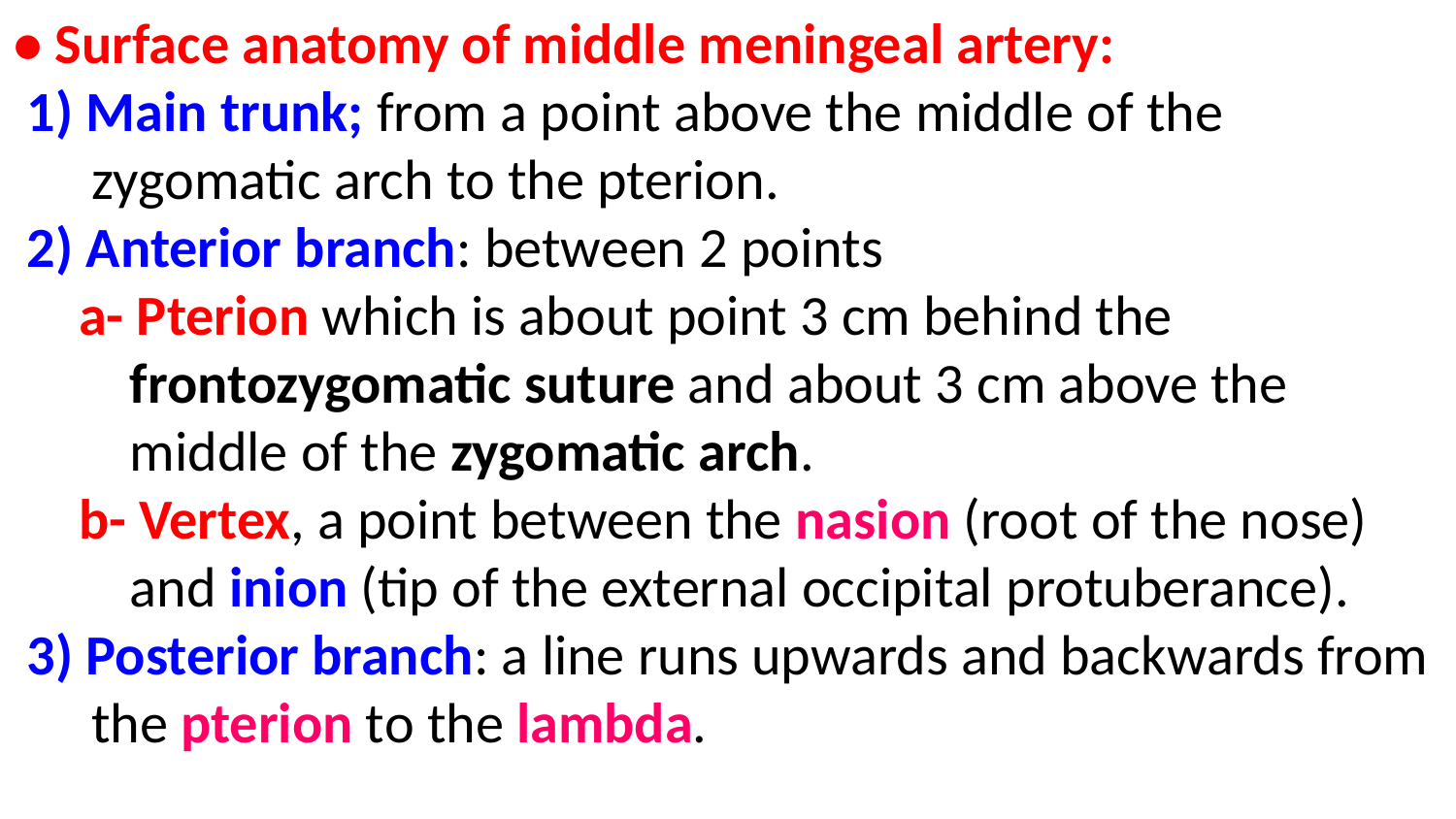

• Surface anatomy of middle meningeal artery:
 1) Main trunk; from a point above the middle of the
      zygomatic arch to the pterion.
 2) Anterior branch: between 2 points
     a- Pterion which is about point 3 cm behind the
         frontozygomatic suture and about 3 cm above the
         middle of the zygomatic arch.
     b- Vertex, a point between the nasion (root of the nose)
         and inion (tip of the external occipital protuberance).
 3) Posterior branch: a line runs upwards and backwards from
      the pterion to the lambda.